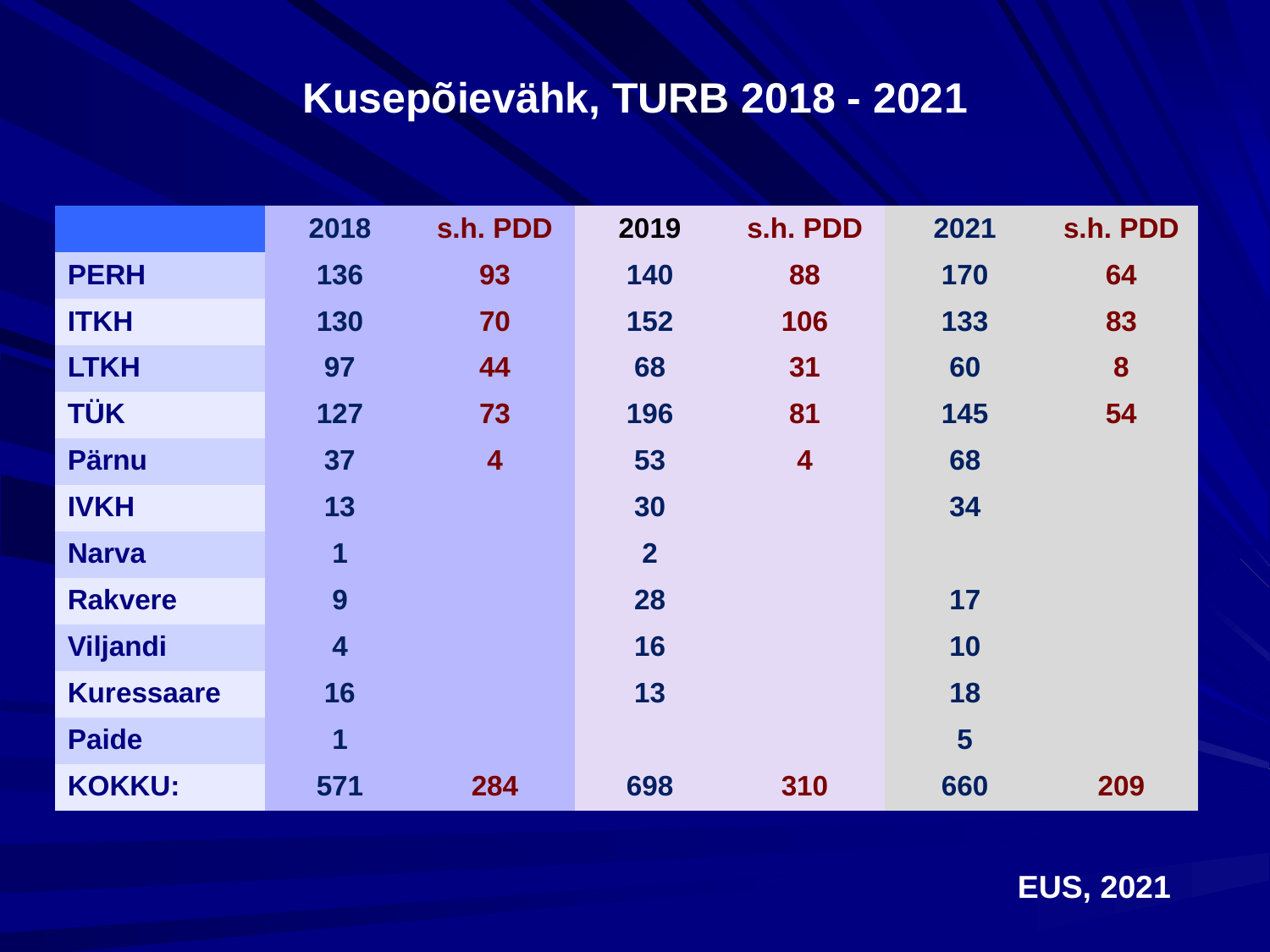

# Kusepõievähk, TURB 2018 - 2021
|  | 2018 | s.h. PDD | 2019 | s.h. PDD | 2021 | s.h. PDD |
| --- | --- | --- | --- | --- | --- | --- |
| PERH | 136 | 93 | 140 | 88 | 170 | 64 |
| ITKH | 130 | 70 | 152 | 106 | 133 | 83 |
| LTKH | 97 | 44 | 68 | 31 | 60 | 8 |
| TÜK | 127 | 73 | 196 | 81 | 145 | 54 |
| Pärnu | 37 | 4 | 53 | 4 | 68 |  |
| IVKH | 13 |  | 30 |  | 34 |  |
| Narva | 1 |  | 2 |  |  |  |
| Rakvere | 9 |  | 28 |  | 17 |  |
| Viljandi | 4 |  | 16 |  | 10 |  |
| Kuressaare | 16 |  | 13 |  | 18 |  |
| Paide | 1 |  |  |  | 5 |  |
| KOKKU: | 571 | 284 | 698 | 310 | 660 | 209 |
EUS, 2021